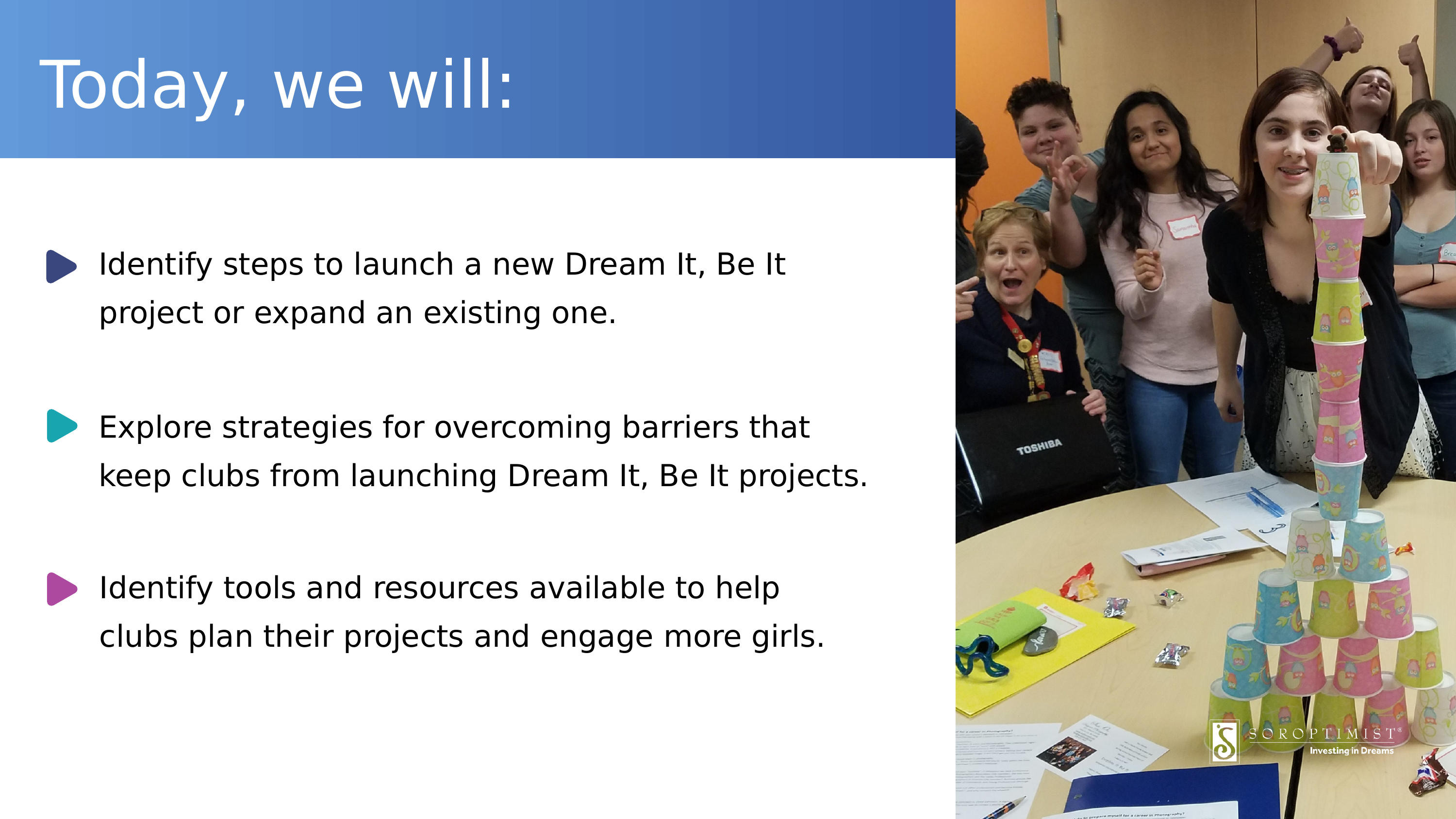

Today, we will:
Identify steps to launch a new Dream It, Be It project or expand an existing one.

Explore strategies for overcoming barriers that keep clubs from launching Dream It, Be It projects.

Identify tools and resources available to help clubs plan their projects and engage more girls.